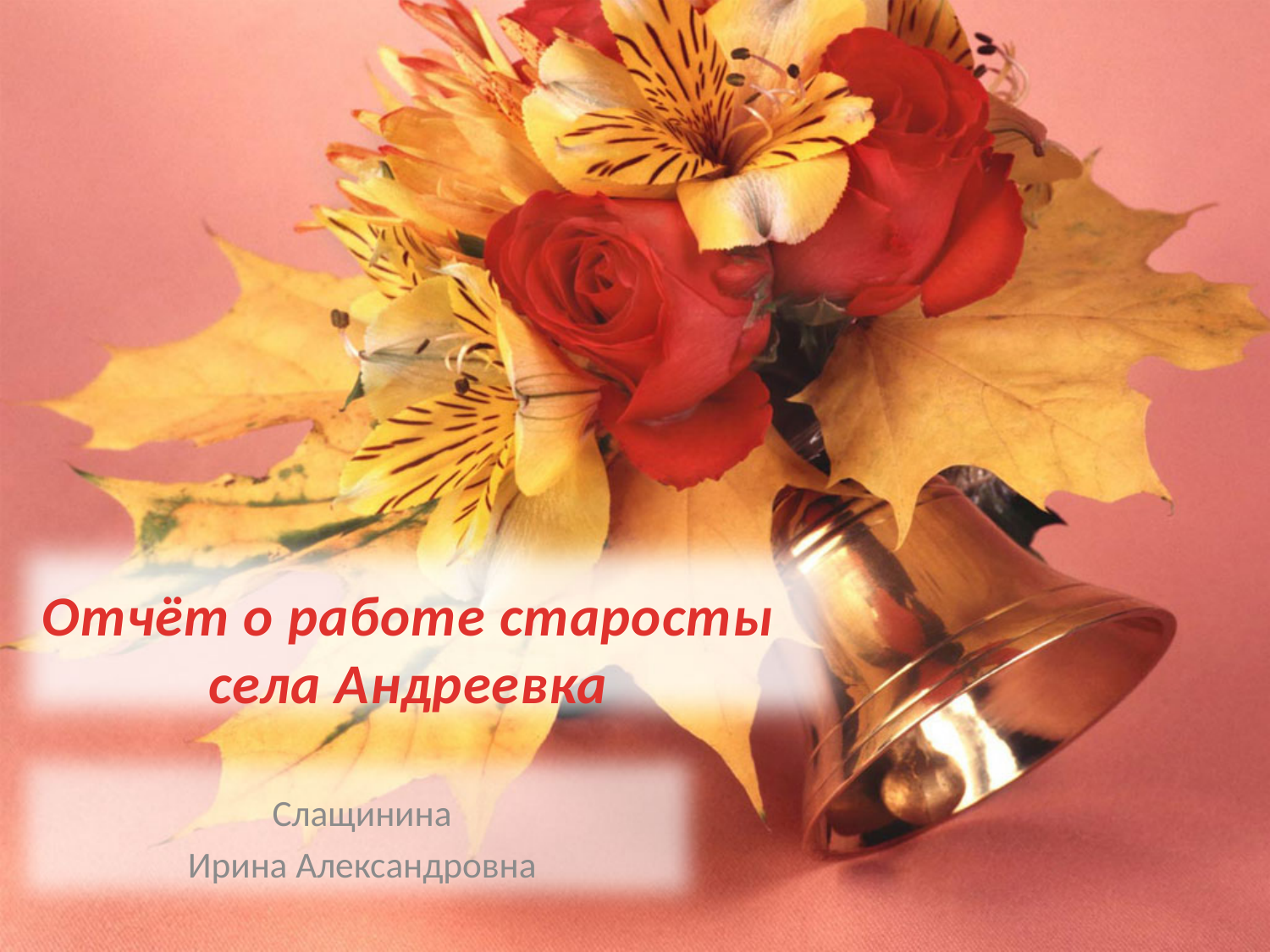

# Отчёт о работе старосты села Андреевка
Слащинина
Ирина Александровна